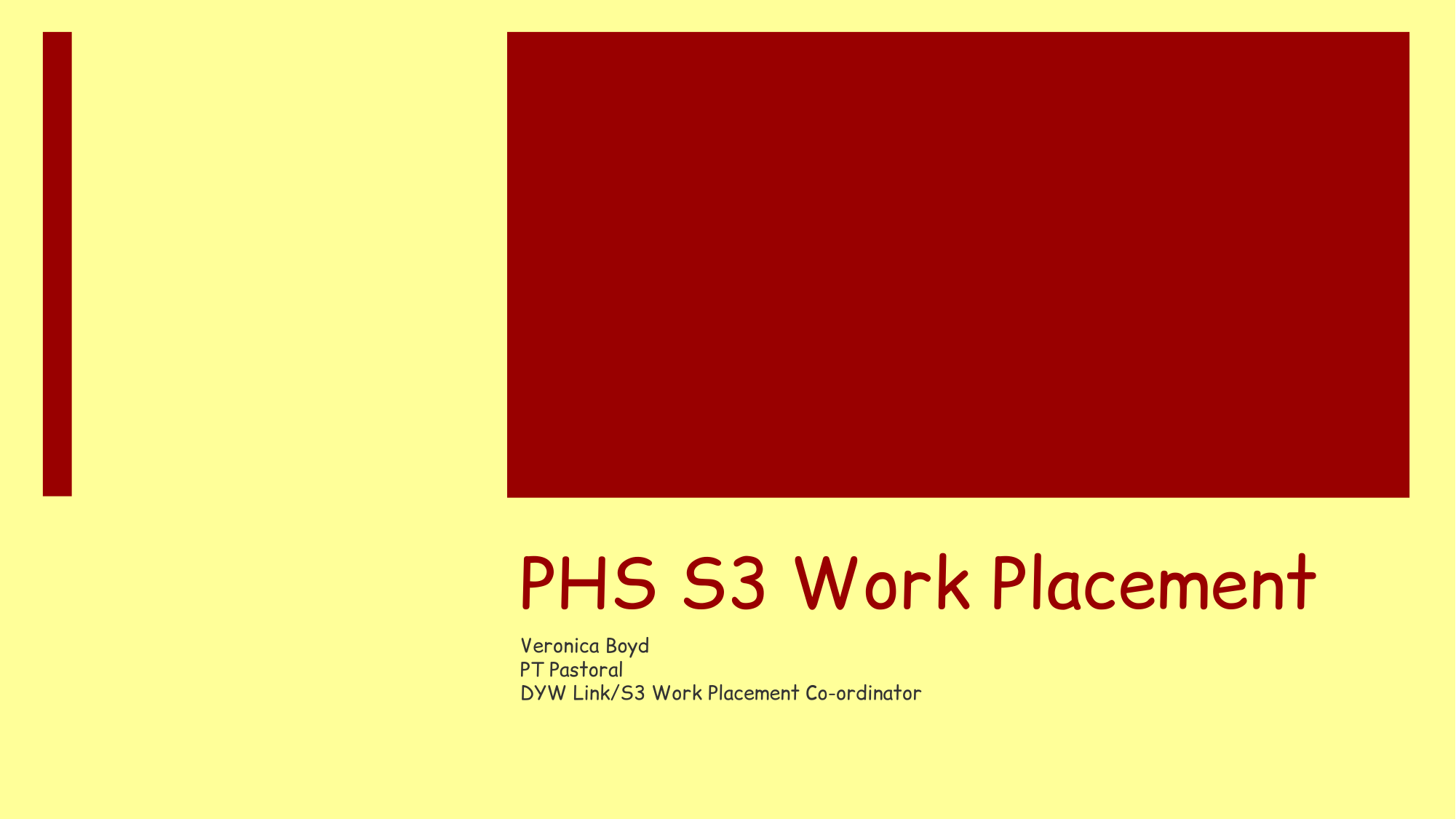

# PHS S3 Work Placement
Veronica Boyd
PT Pastoral
DYW Link/S3 Work Placement Co-ordinator